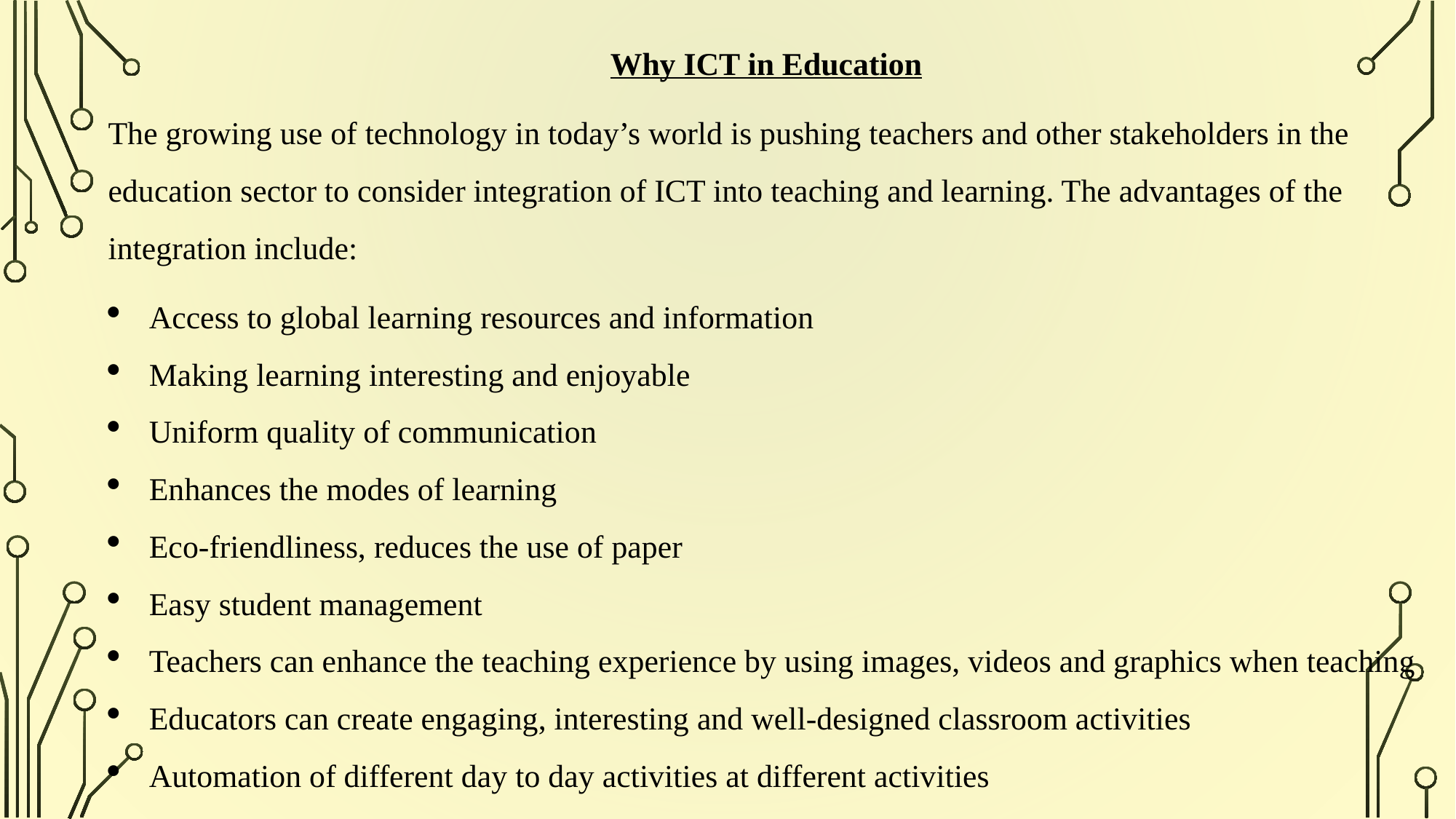

Why ICT in Education
The growing use of technology in today’s world is pushing teachers and other stakeholders in the education sector to consider integration of ICT into teaching and learning. The advantages of the integration include:
Access to global learning resources and information
Making learning interesting and enjoyable
Uniform quality of communication
Enhances the modes of learning
Eco-friendliness, reduces the use of paper
Easy student management
Teachers can enhance the teaching experience by using images, videos and graphics when teaching
Educators can create engaging, interesting and well-designed classroom activities
Automation of different day to day activities at different activities